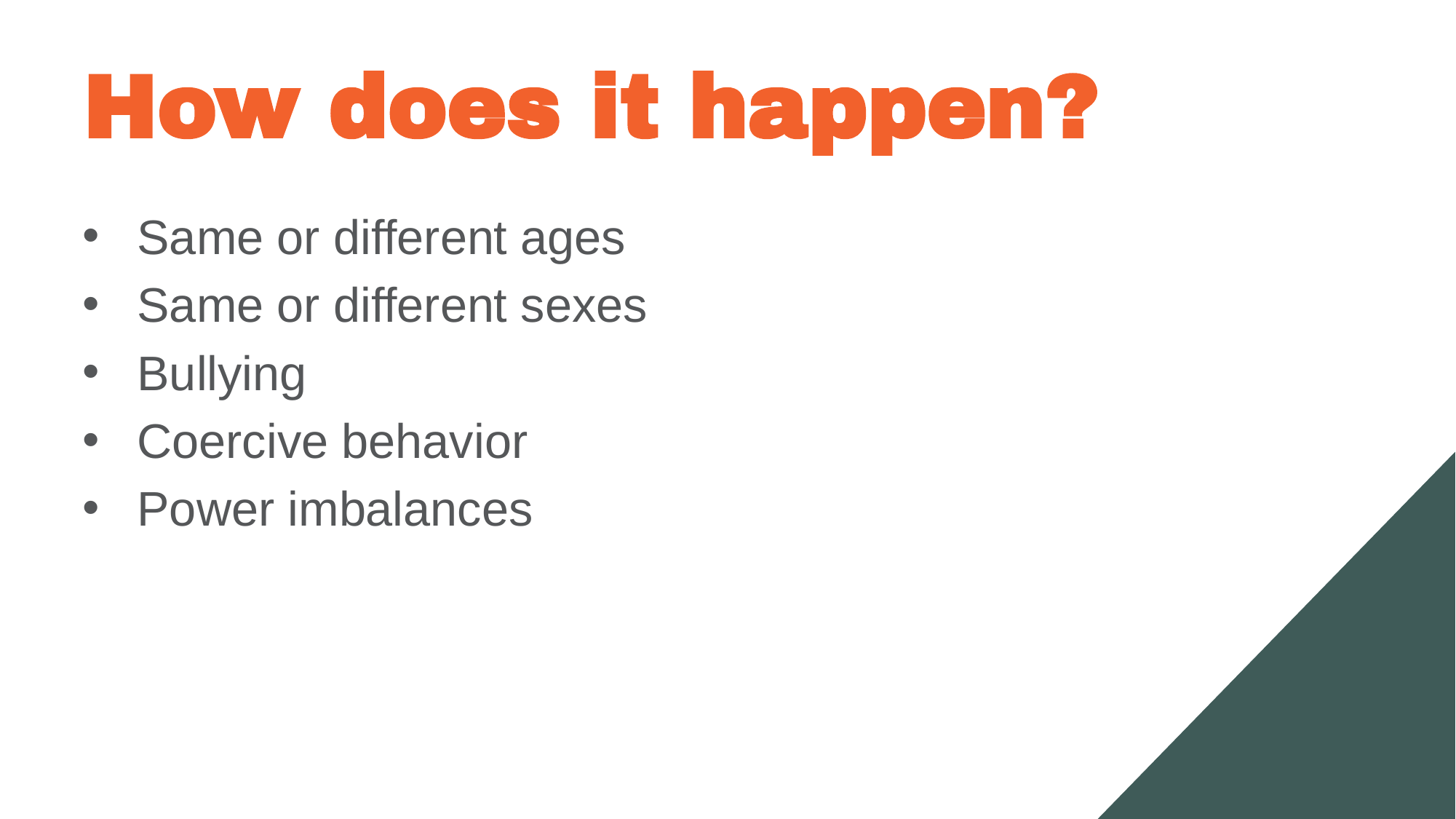

# How does it happen?
Same or different ages
Same or different sexes
Bullying
Coercive behavior
Power imbalances